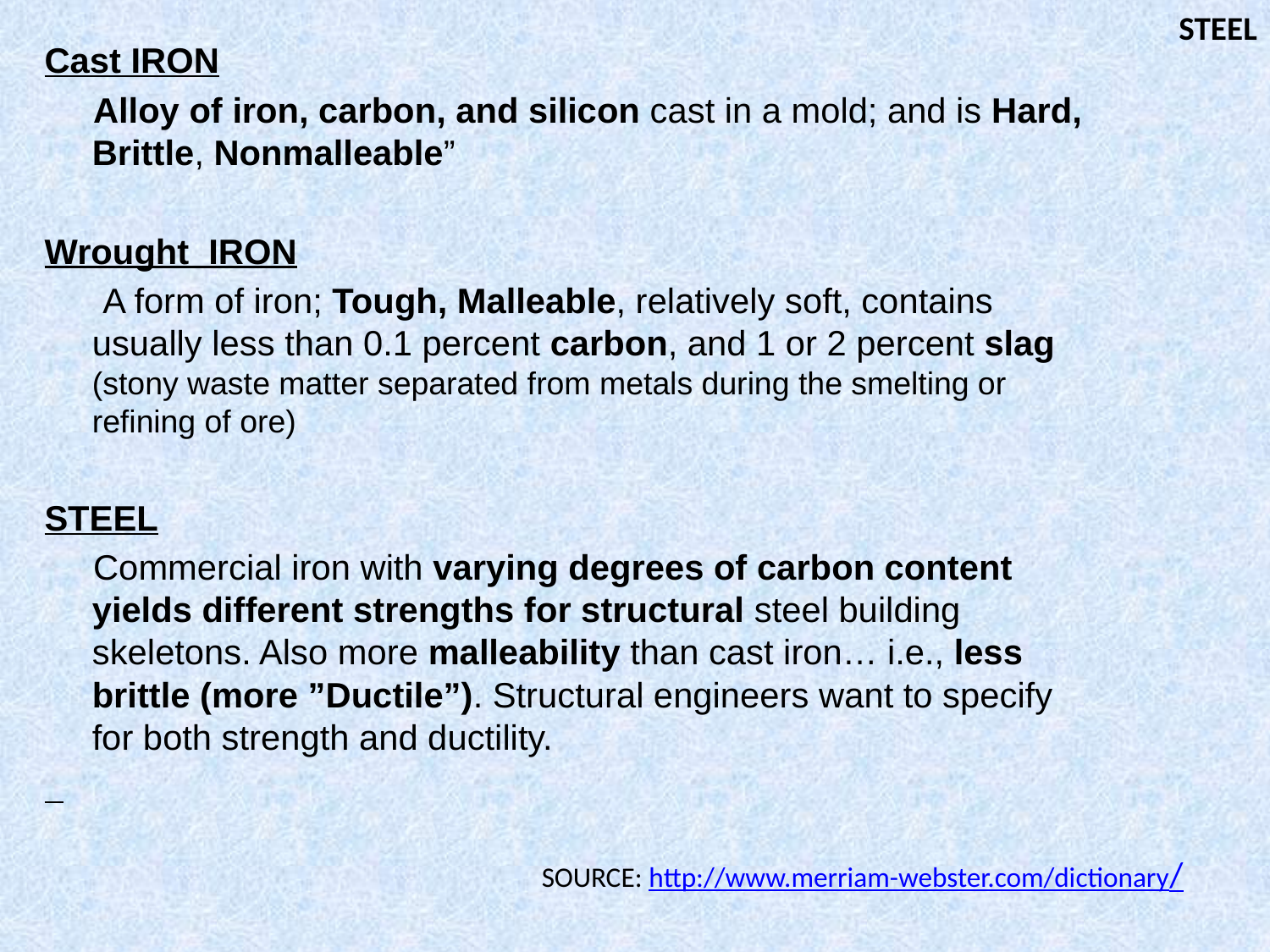

# STEEL
Cast IRON
     Alloy of iron, carbon, and silicon cast in a mold; and is Hard, Brittle, Nonmalleable”

Wrought  IRON
      A form of iron; Tough, Malleable, relatively soft, contains usually less than 0.1 percent carbon, and 1 or 2 percent slag (stony waste matter separated from metals during the smelting or refining of ore)

STEEL
     Commercial iron with varying degrees of carbon content yields different strengths for structural steel building skeletons. Also more malleability than cast iron… i.e., less brittle (more ”Ductile”). Structural engineers want to specify for both strength and ductility.

SOURCE: http://www.merriam-webster.com/dictionary/